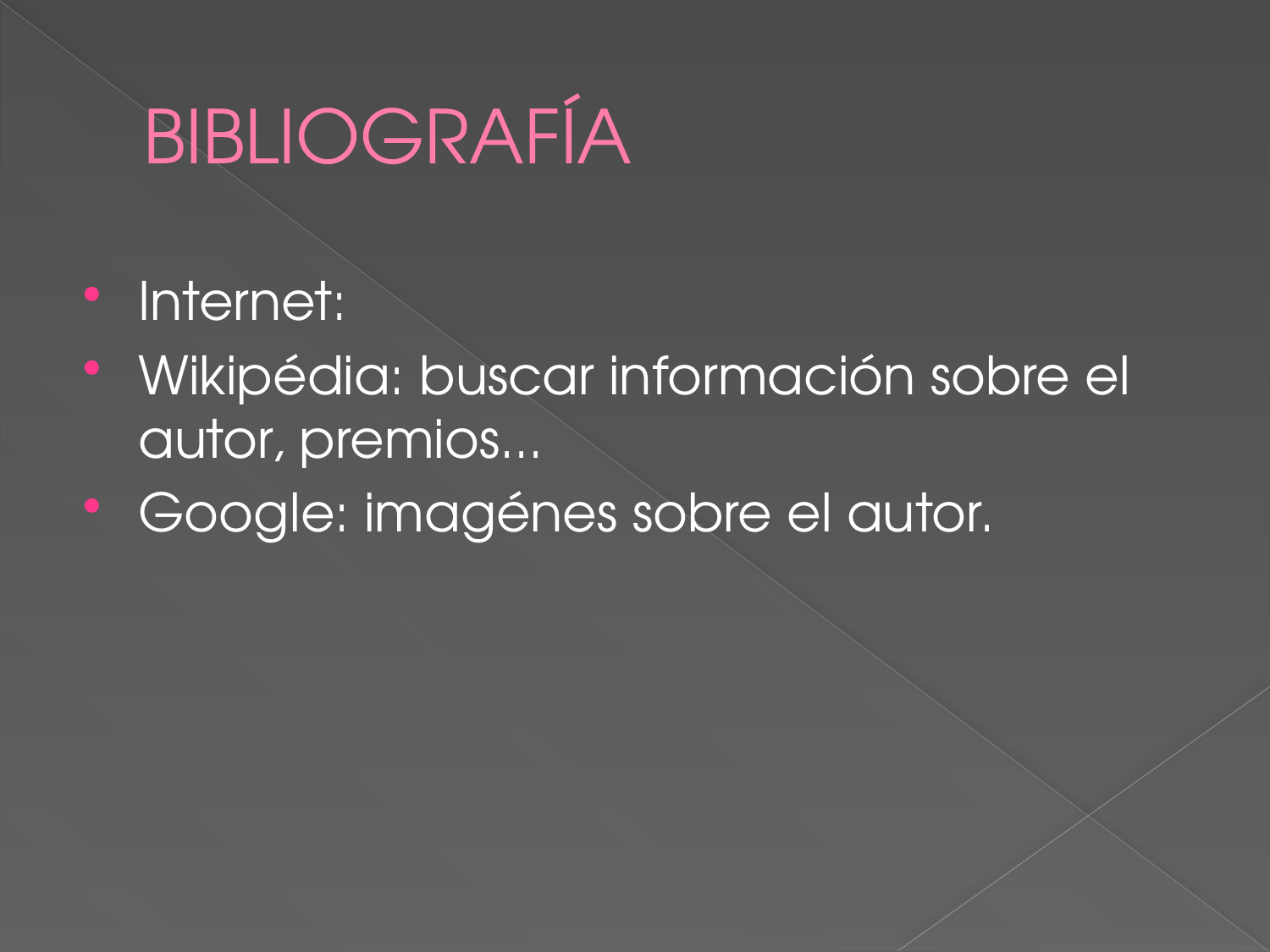

# BIBLIOGRAFÍA
Internet:
Wikipédia: buscar información sobre el autor, premios...
Google: imagénes sobre el autor.